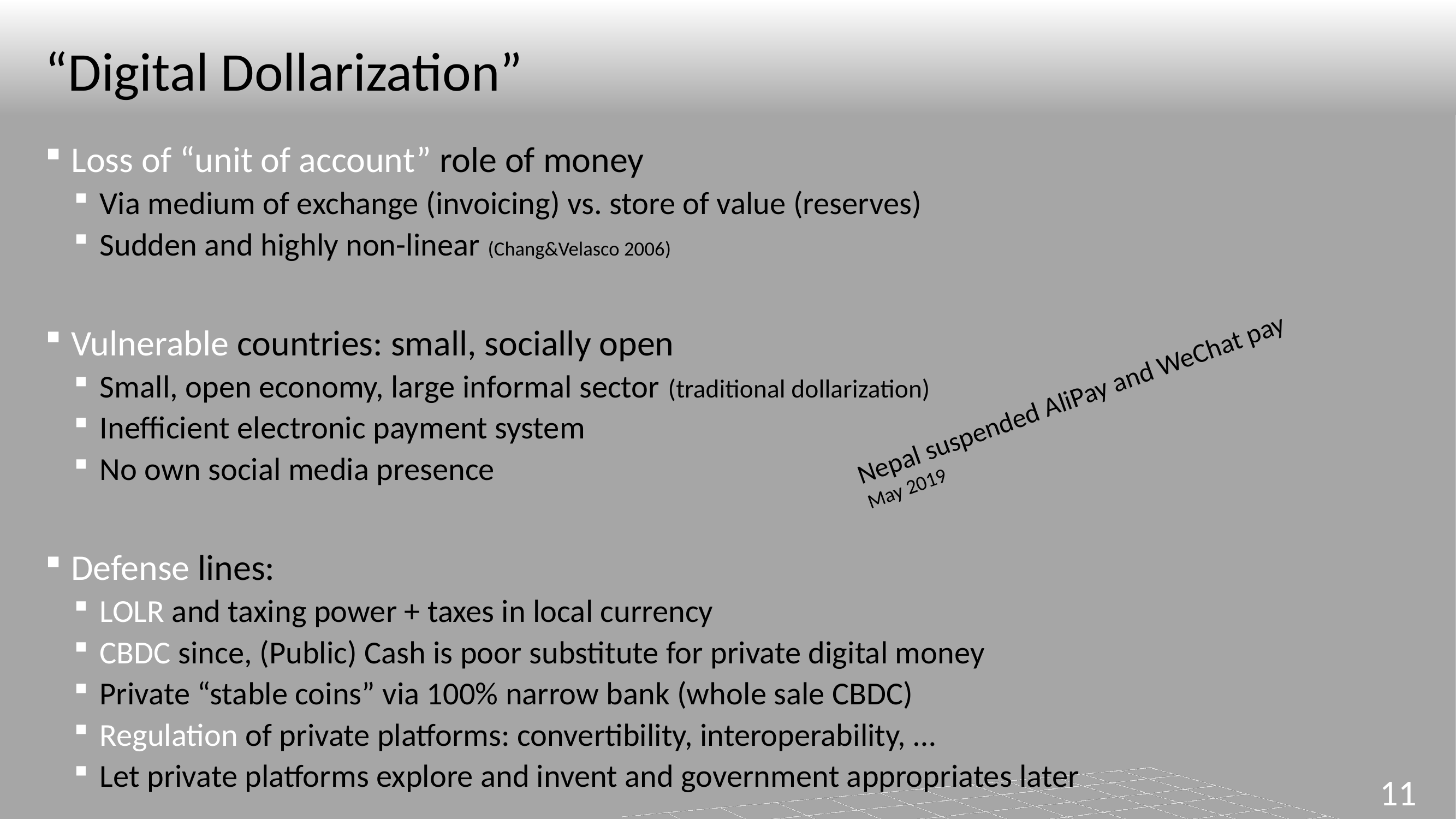

# “Digital Dollarization”
Loss of “unit of account” role of money
Via medium of exchange (invoicing) vs. store of value (reserves)
Sudden and highly non-linear (Chang&Velasco 2006)

Vulnerable countries: small, socially open
Small, open economy, large informal sector (traditional dollarization)
Inefficient electronic payment system
No own social media presence

Defense lines:
LOLR and taxing power + taxes in local currency
CBDC since, (Public) Cash is poor substitute for private digital money
Private “stable coins” via 100% narrow bank (whole sale CBDC)
Regulation of private platforms: convertibility, interoperability, …
Let private platforms explore and invent and government appropriates later

Nepal suspended AliPay and WeChat pay
May 2019
11